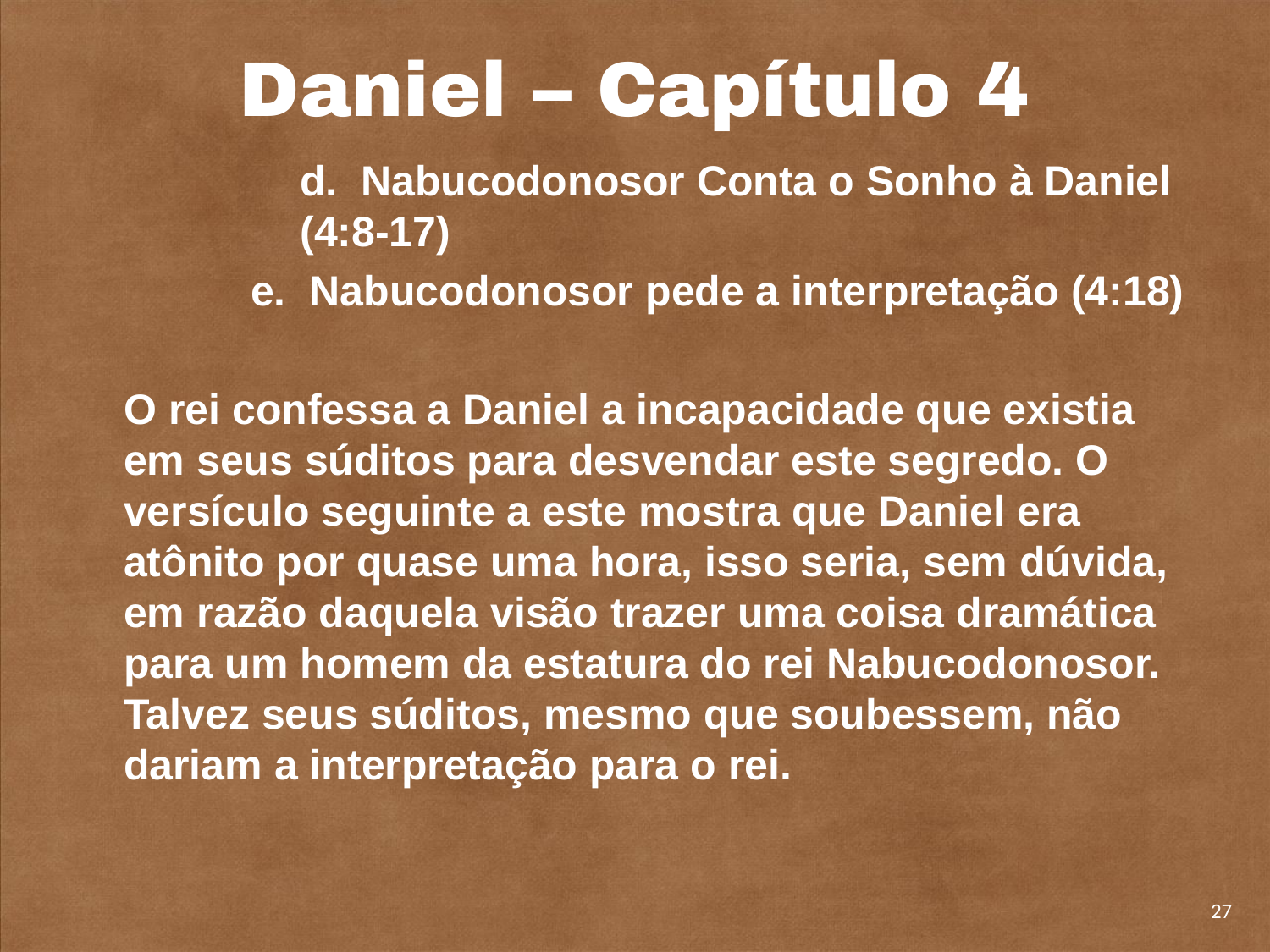

# Daniel – Capítulo 4
	d.  Nabucodonosor Conta o Sonho à Daniel (4:8-17)
		e.  Nabucodonosor pede a interpretação (4:18)

	O rei confessa a Daniel a incapacidade que existia em seus súditos para desvendar este segredo. O versículo seguinte a este mostra que Daniel era atônito por quase uma hora, isso seria, sem dúvida, em razão daquela visão trazer uma coisa dramática para um homem da estatura do rei Nabucodonosor. Talvez seus súditos, mesmo que soubessem, não dariam a interpretação para o rei.
27